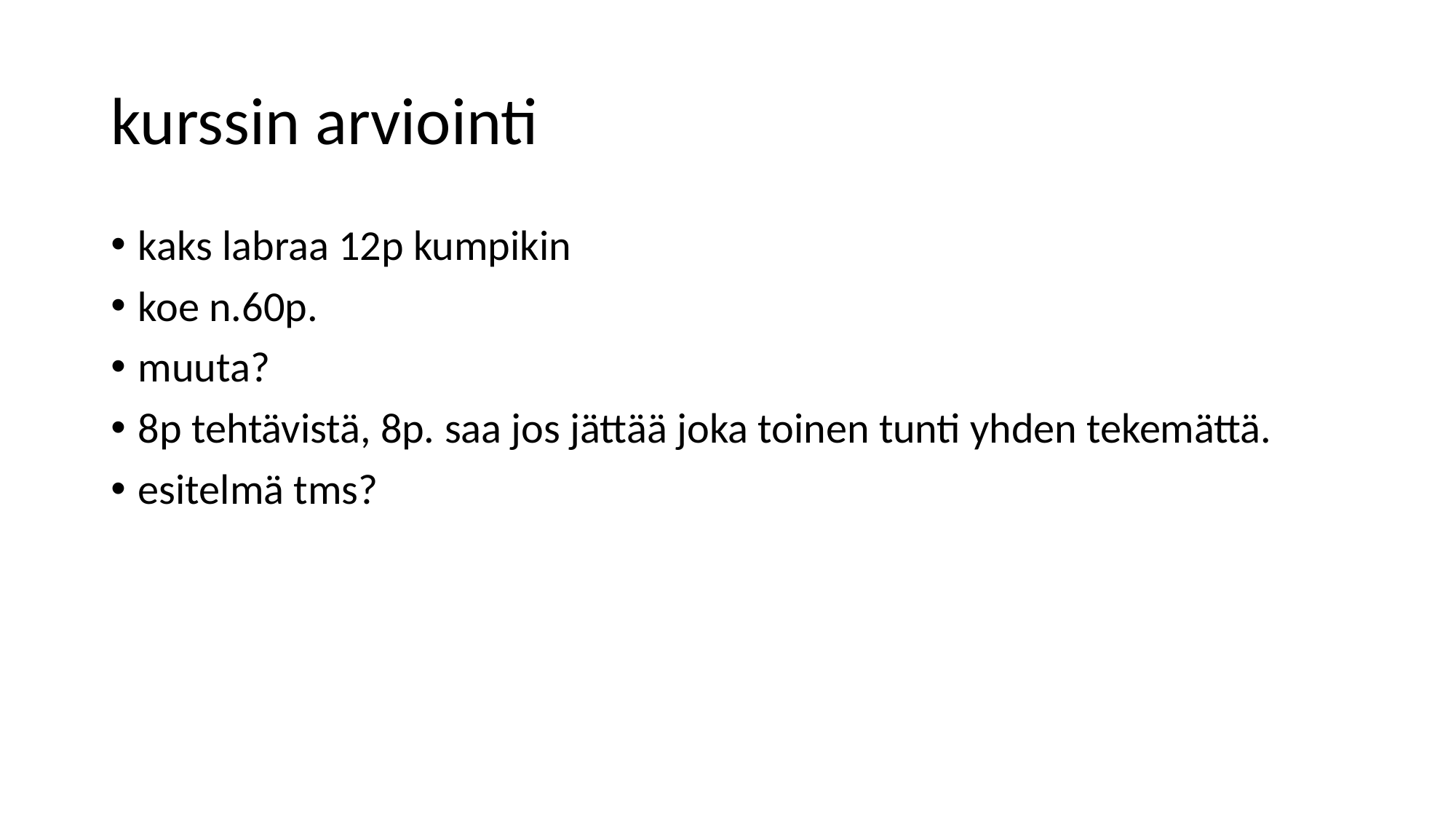

# kurssin arviointi
kaks labraa 12p kumpikin
koe n.60p.
muuta?
8p tehtävistä, 8p. saa jos jättää joka toinen tunti yhden tekemättä.
esitelmä tms?